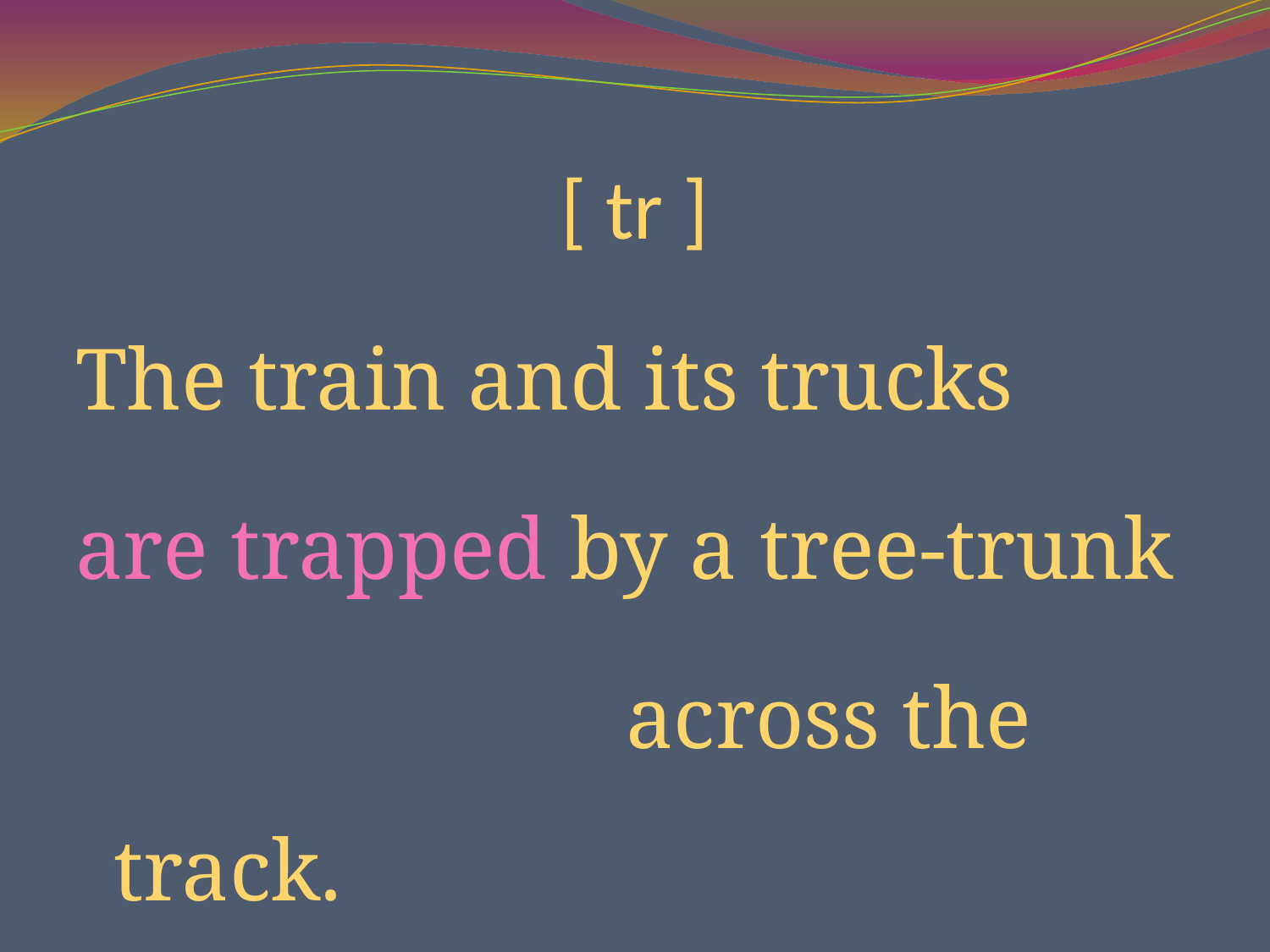

# [ tr ]
The train and its trucks
are trapped by a tree-trunk
                         across the track.